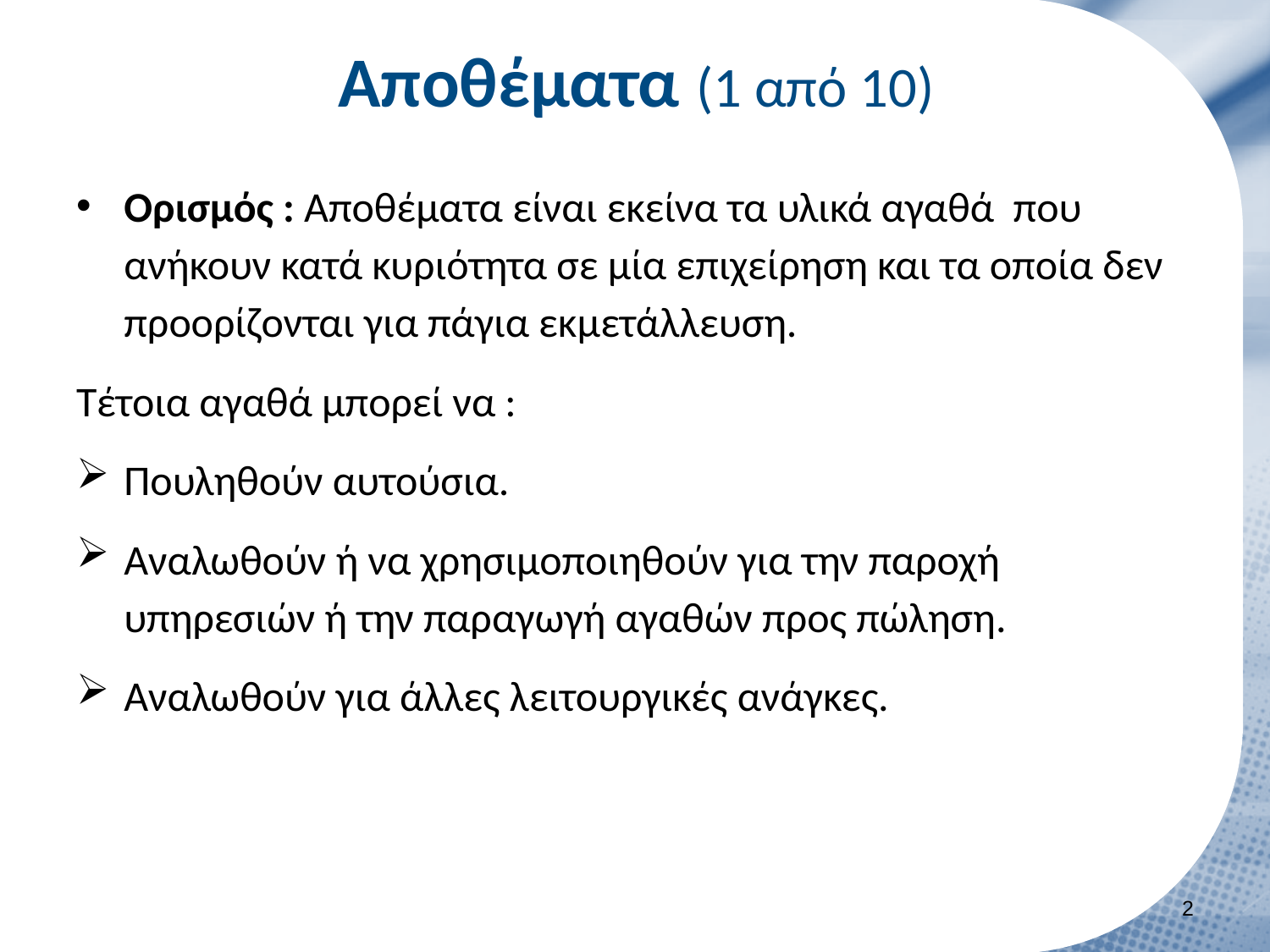

# Αποθέματα (1 από 10)
Ορισμός : Αποθέματα είναι εκείνα τα υλικά αγαθά  που ανήκουν κατά κυριότητα σε μία επιχείρηση και τα οποία δεν προορίζονται για πάγια εκμετάλλευση.
Τέτοια αγαθά μπορεί να :
Πουληθούν αυτούσια.
Αναλωθούν ή να χρησιμοποιηθούν για την παροχή υπηρεσιών ή την παραγωγή αγαθών προς πώληση.
Αναλωθούν για άλλες λειτουργικές ανάγκες.
2